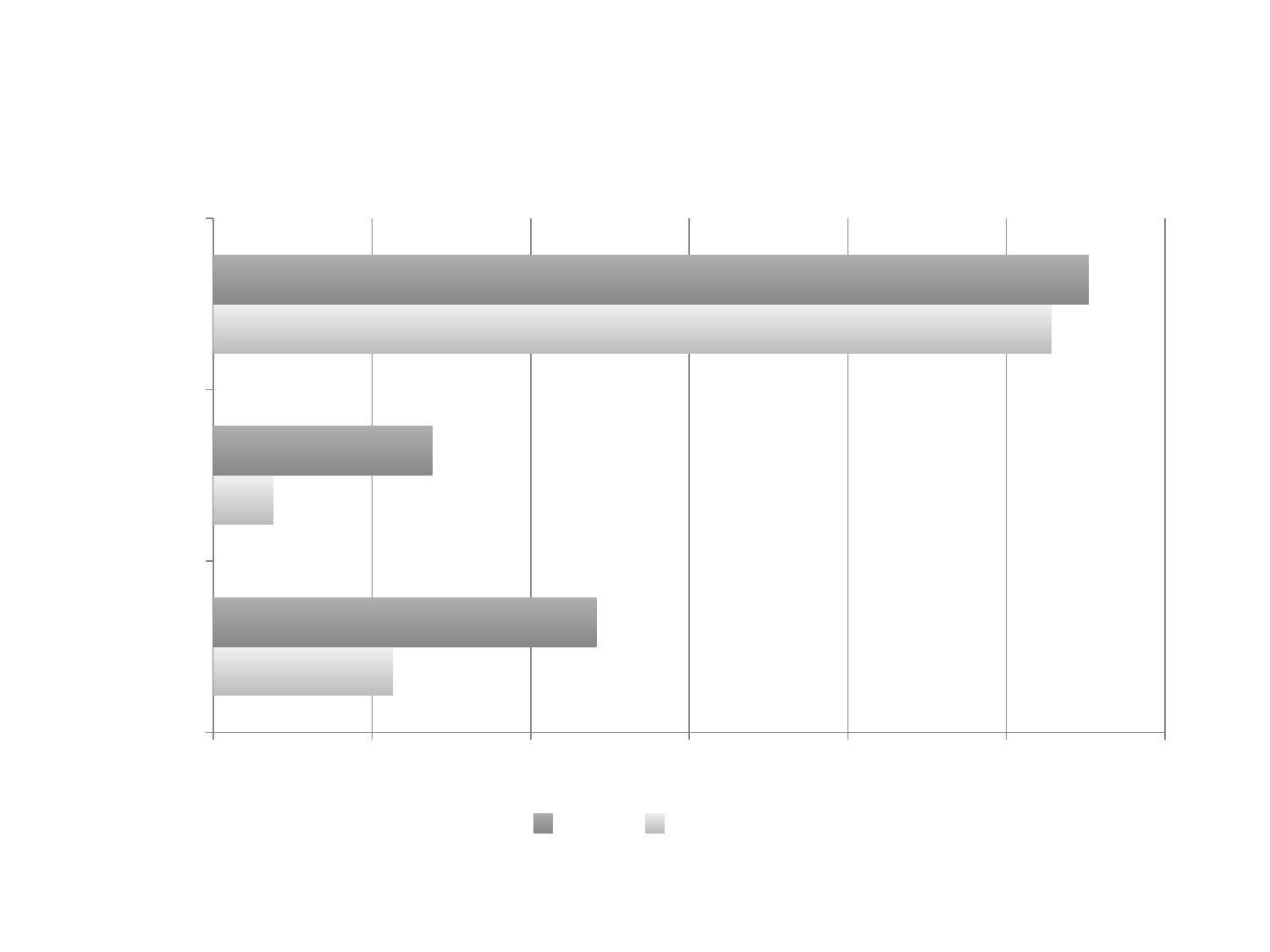

### Chart: Faculty of Commerce Academics  :
Year 1 EE Plan – Actual versus Plan
1/09/2010  to 31/08/2011 for permanent and long-term contracts

| Category | Actual | Plan  |
|---|---|---|
| African | 0.05660377358490567 | 0.1206896551724139 |
| Black | 0.018867924528301893 | 0.06896551724137932 |
| Female  | 0.2641509433962264 | 0.27586206896551774 |